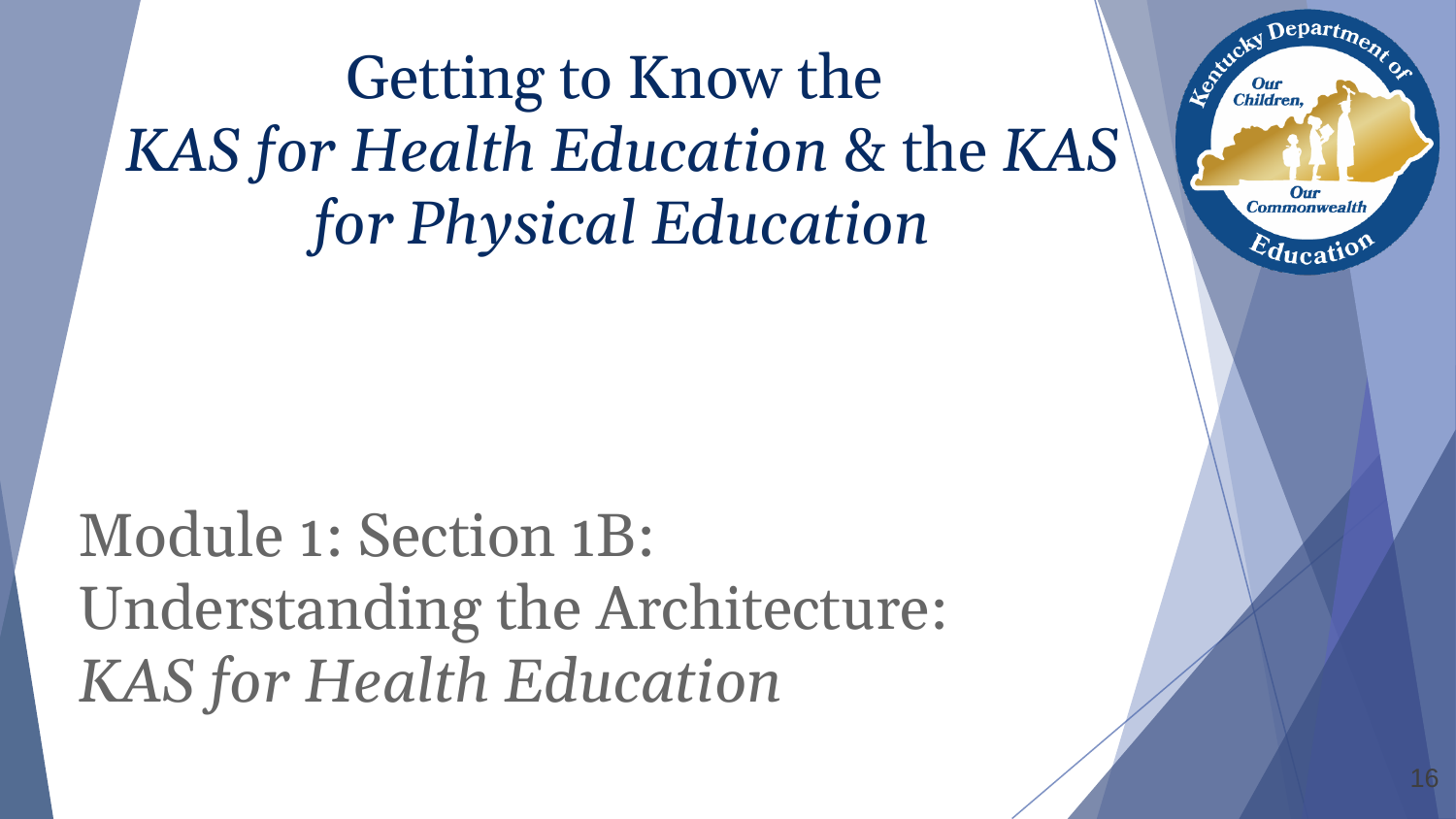

# Getting to Know the
KAS for Health Education & the KAS for Physical Education
Module 1: Section 1B:
Understanding the Architecture:
KAS for Health Education

16